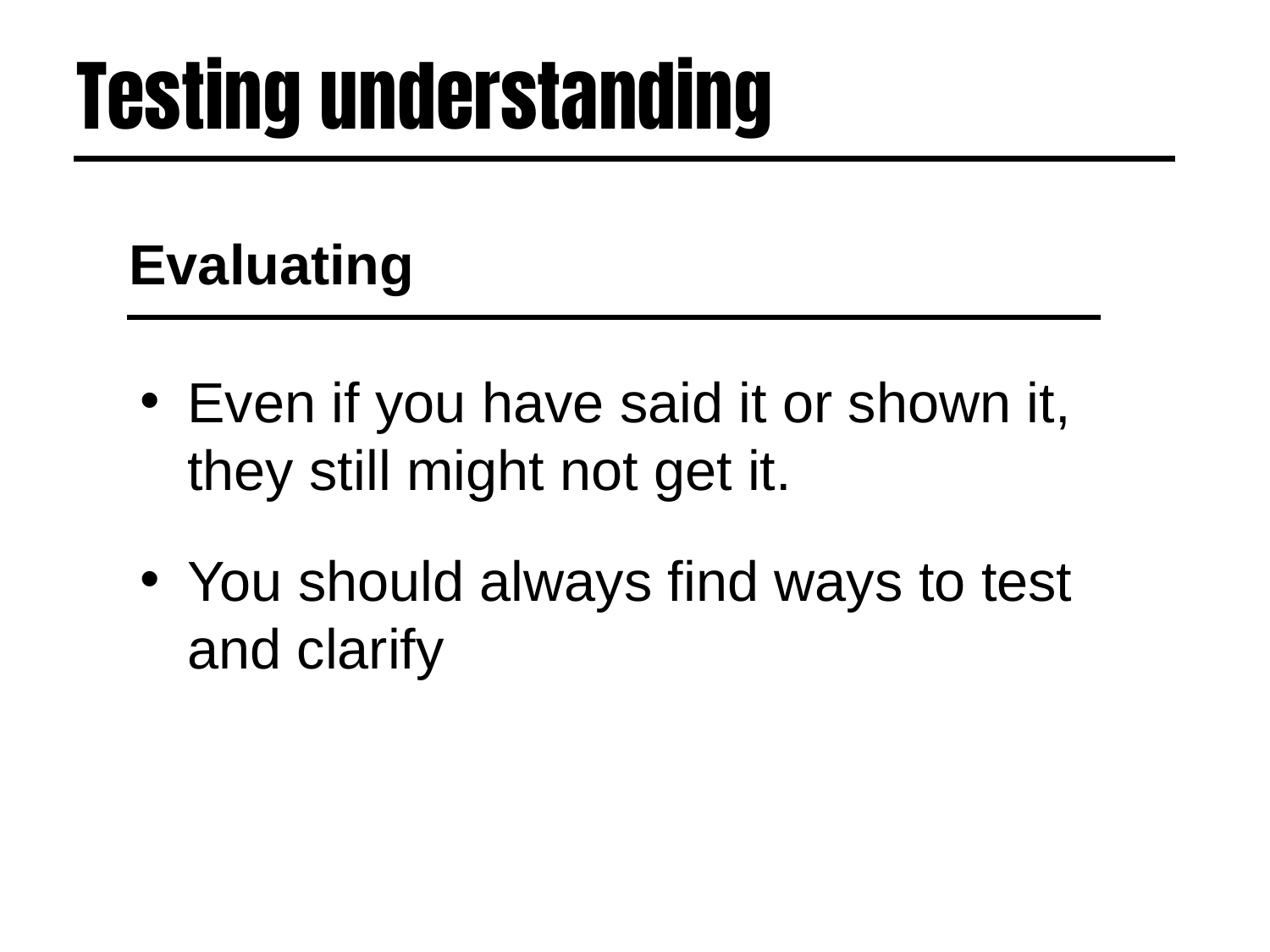

Testing understanding
Evaluating

Even if you have said it or shown it, they still might not get it.
You should always find ways to test and clarify